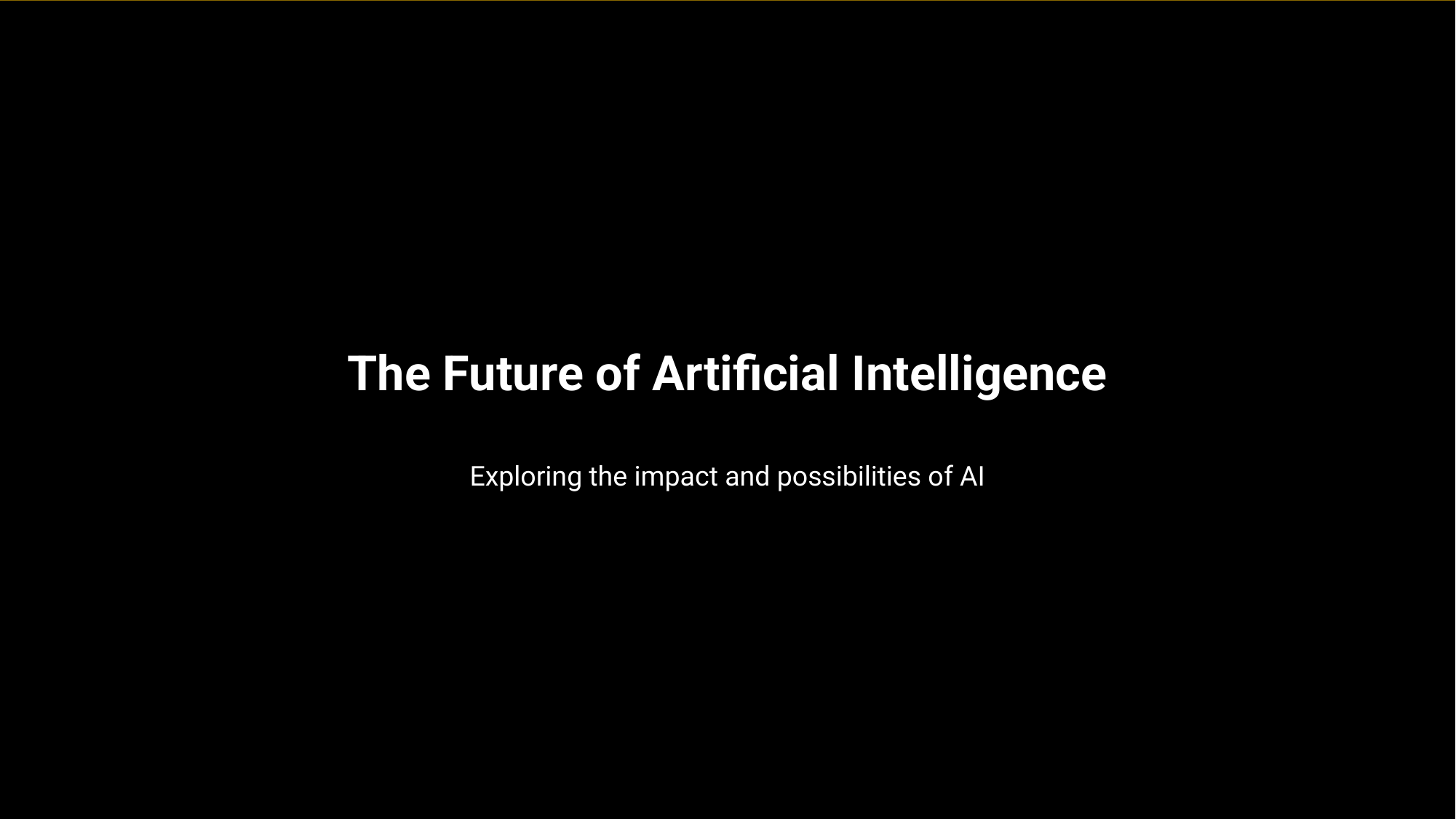

The Future of Artificial Intelligence
Exploring the impact and possibilities of AI